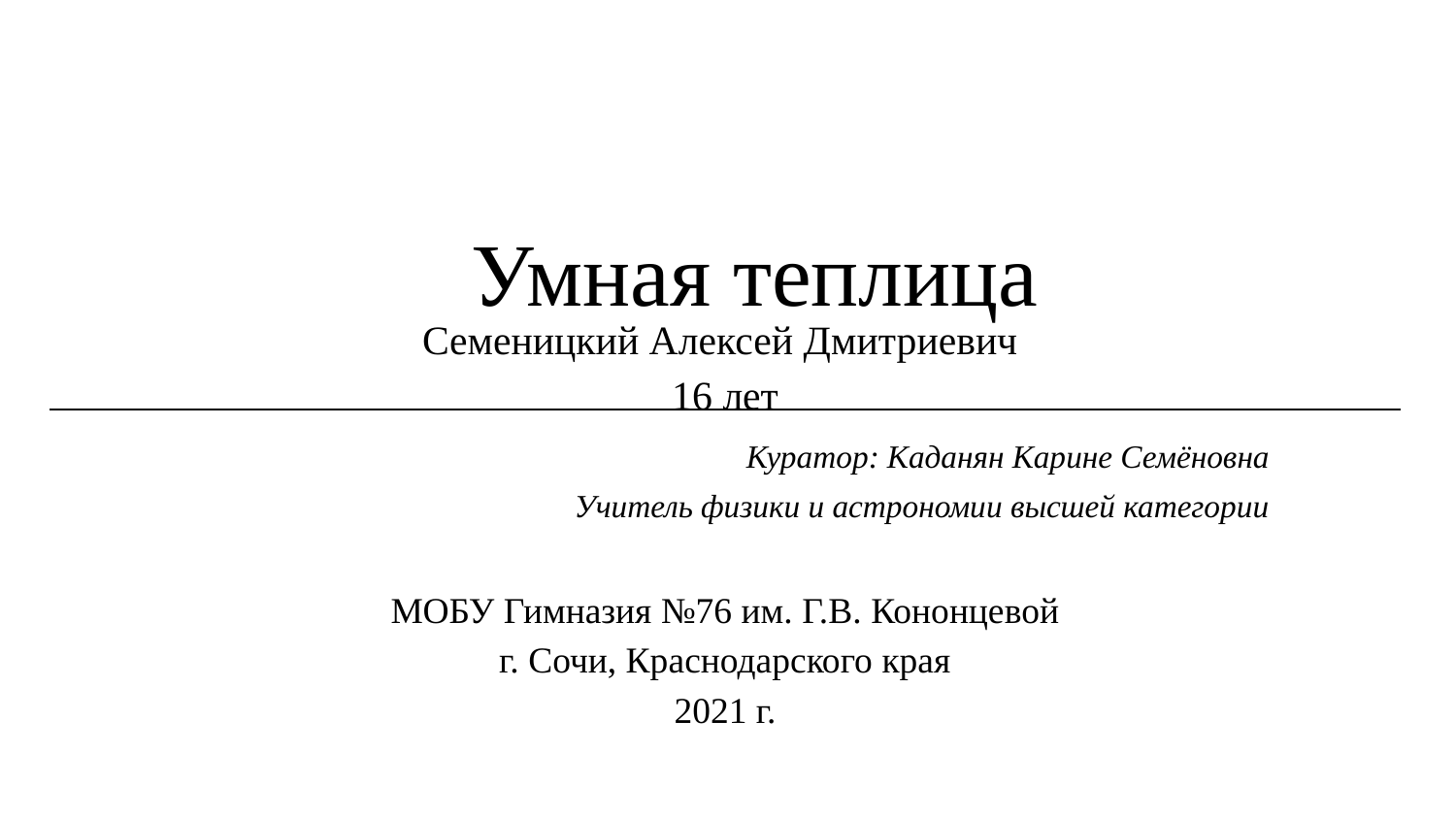

# Умная теплица
Семеницкий Алексей Дмитриевич
16 лет
Куратор: Каданян Карине Семёновна
Учитель физики и астрономии высшей категории
МОБУ Гимназия №76 им. Г.В. Кононцевой
г. Сочи, Краснодарского края
2021 г.